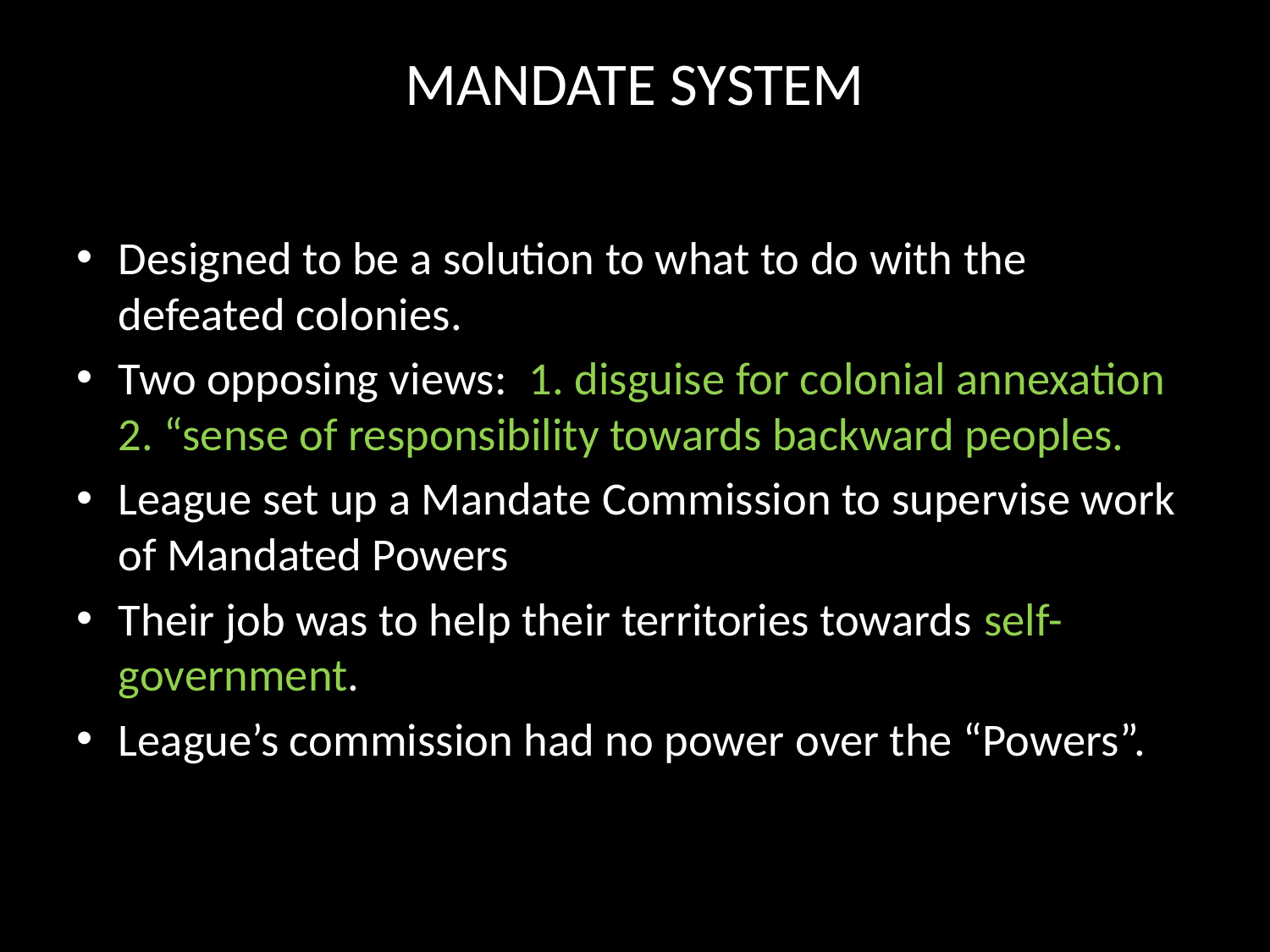

# MANDATE SYSTEM
Designed to be a solution to what to do with the defeated colonies.
Two opposing views:  1. disguise for colonial annexation 2. “sense of responsibility towards backward peoples.
League set up a Mandate Commission to supervise work of Mandated Powers
Their job was to help their territories towards self-government.
League’s commission had no power over the “Powers”.